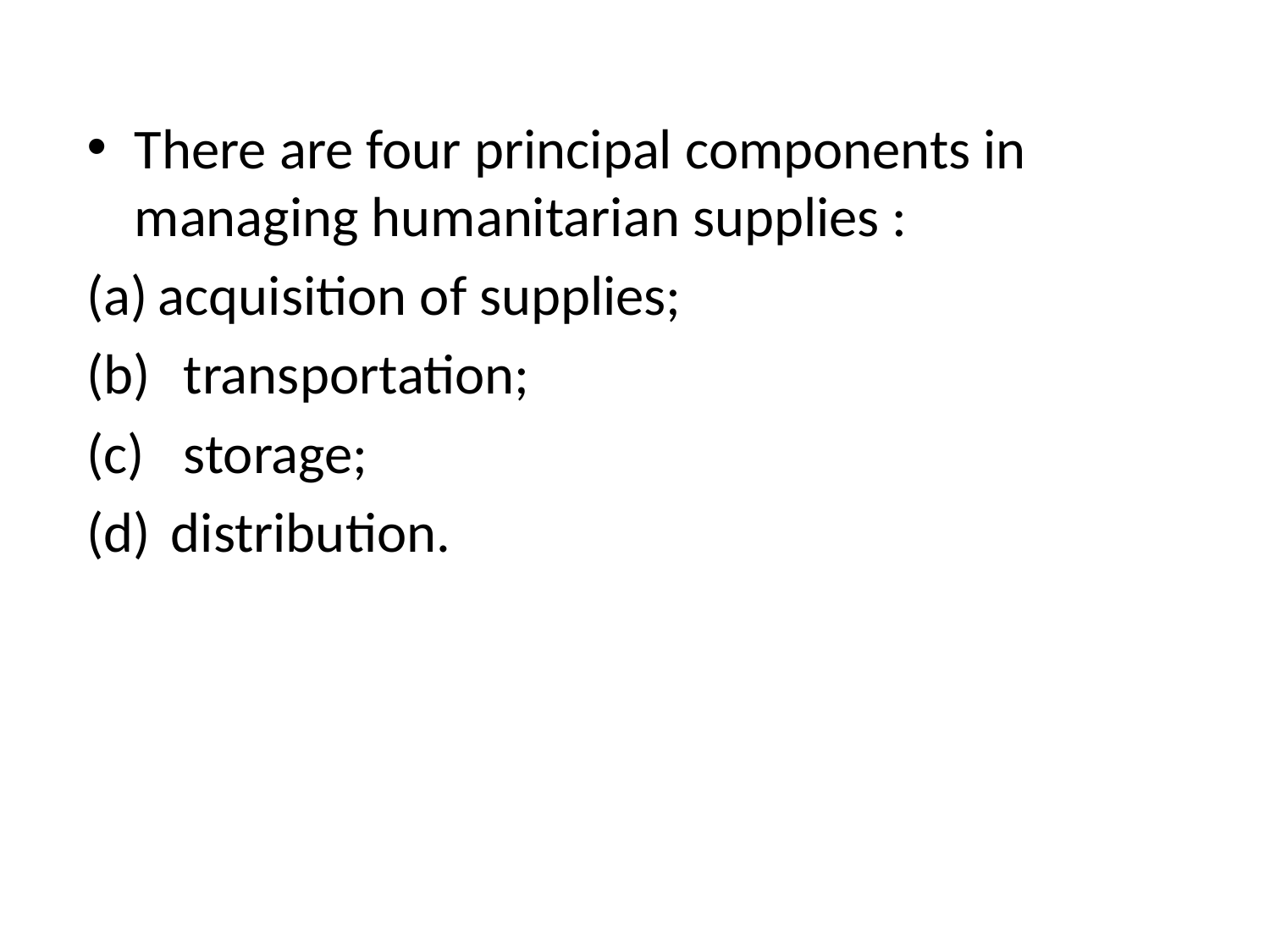

#
There are four principal components in managing humanitarian supplies :
acquisition of supplies;
  transportation;
  storage;
 distribution.